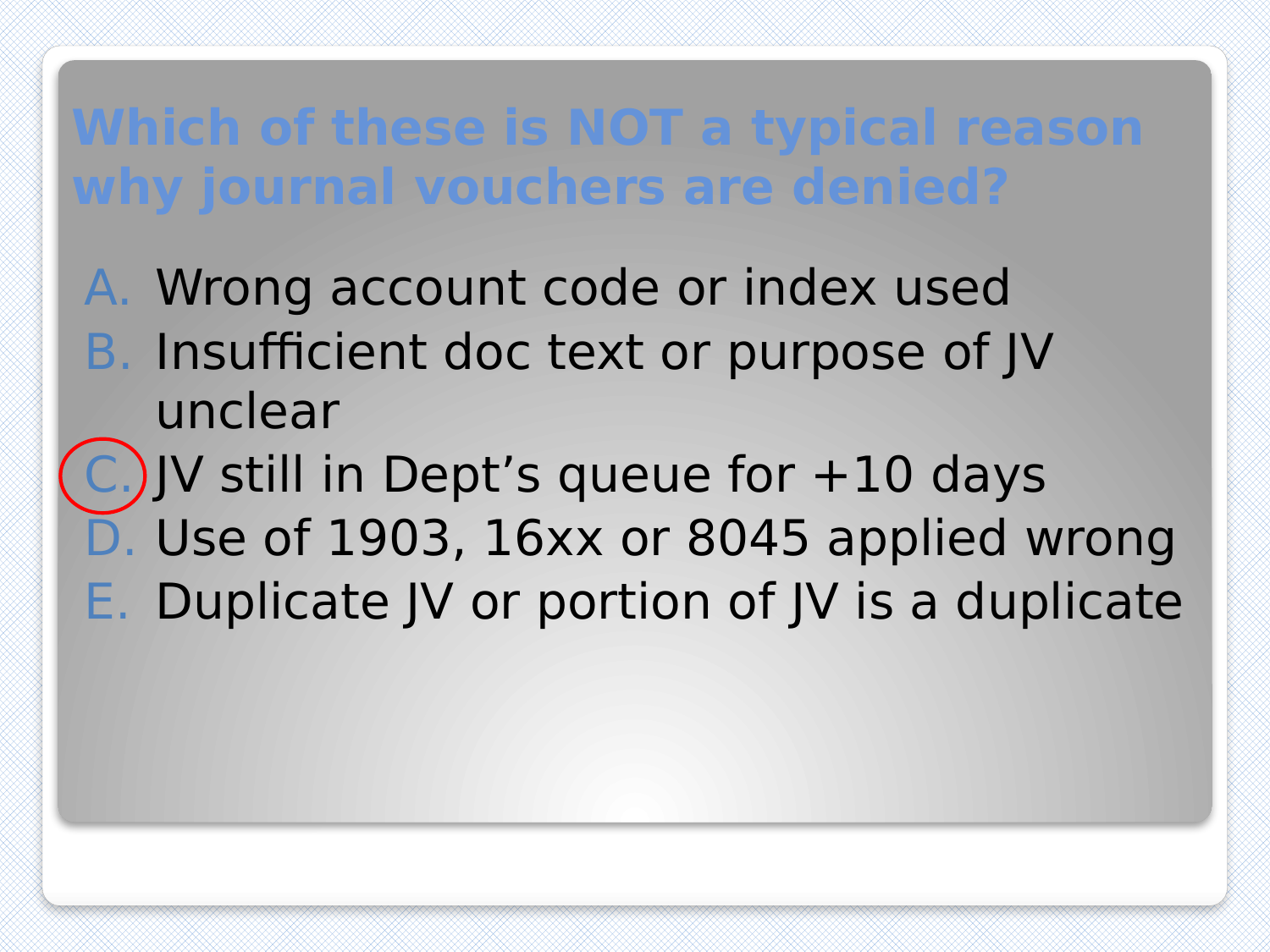

# Which of these is NOT a typical reason why journal vouchers are denied?
Wrong account code or index used
Insufficient doc text or purpose of JV unclear
JV still in Dept’s queue for +10 days
Use of 1903, 16xx or 8045 applied wrong
Duplicate JV or portion of JV is a duplicate